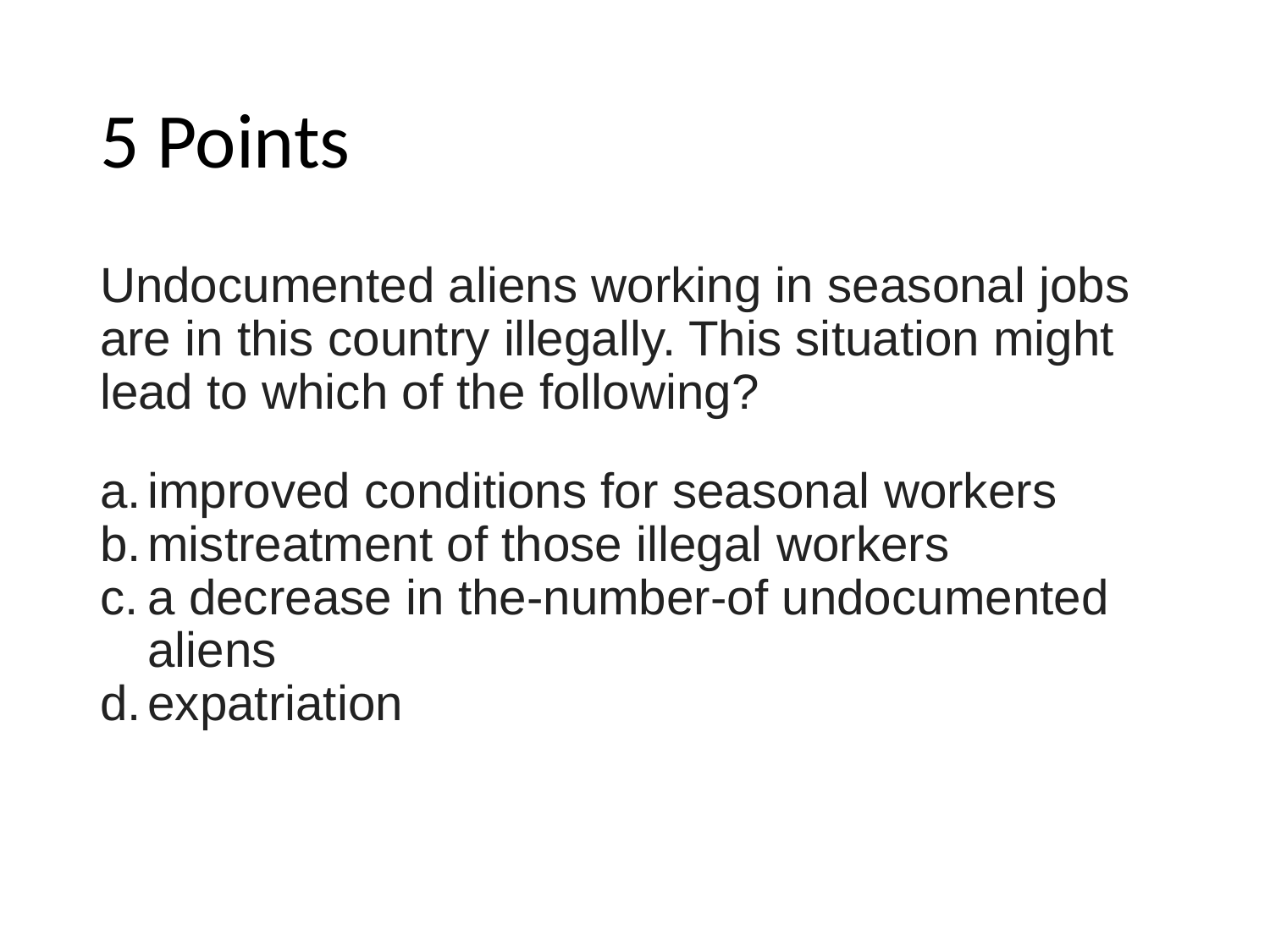

# 5 Points
Undocumented aliens working in seasonal jobs are in this country illegally. This situation might lead to which of the following?

improved conditions for seasonal workers
mistreatment of those illegal workers
a decrease in the-number-of undocumented aliens
expatriation